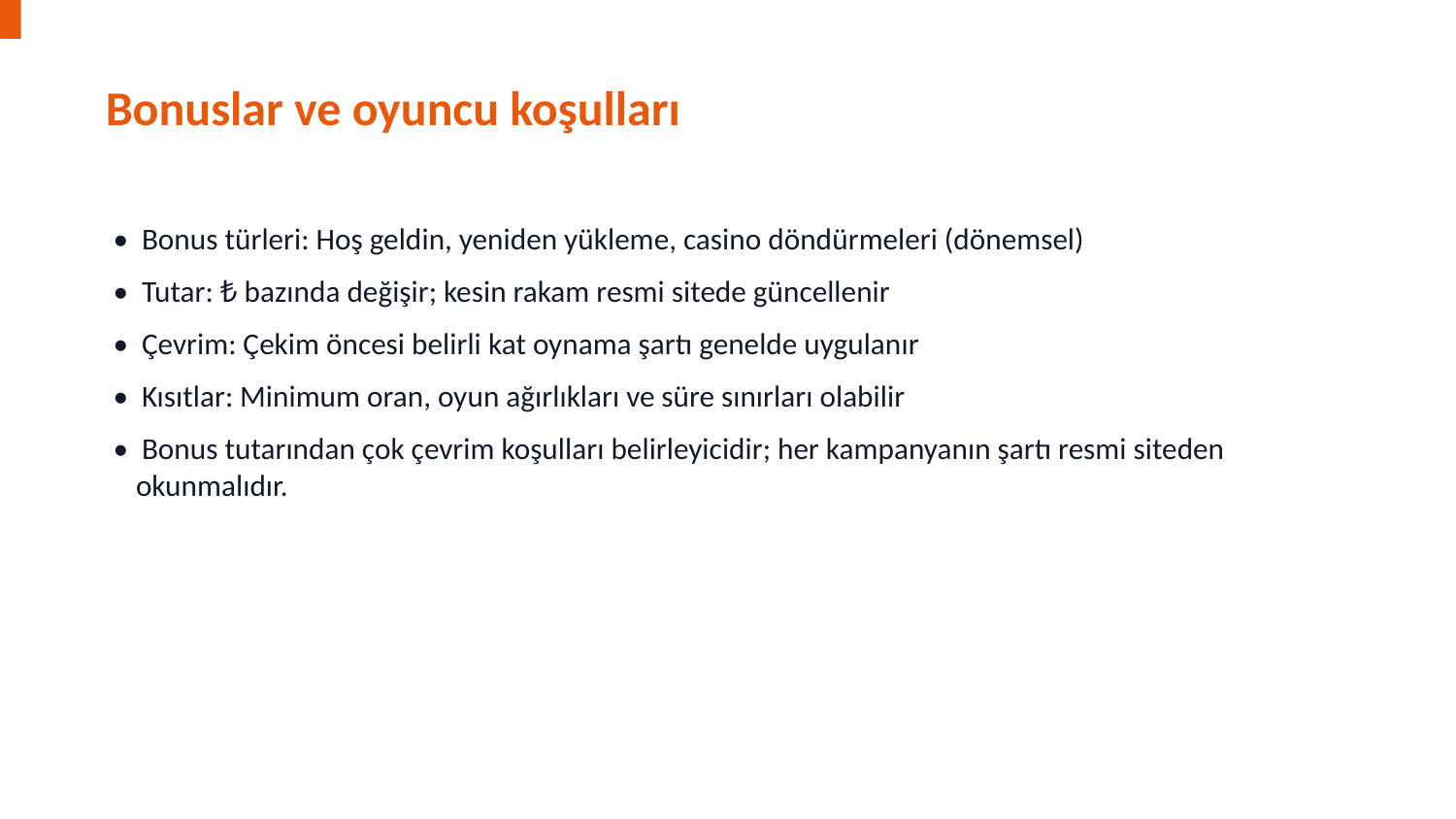

Bonuslar ve oyuncu koşulları
•  Bonus türleri: Hoş geldin, yeniden yükleme, casino döndürmeleri (dönemsel)
•  Tutar: ₺ bazında değişir; kesin rakam resmi sitede güncellenir
•  Çevrim: Çekim öncesi belirli kat oynama şartı genelde uygulanır
•  Kısıtlar: Minimum oran, oyun ağırlıkları ve süre sınırları olabilir
•  Bonus tutarından çok çevrim koşulları belirleyicidir; her kampanyanın şartı resmi siteden okunmalıdır.